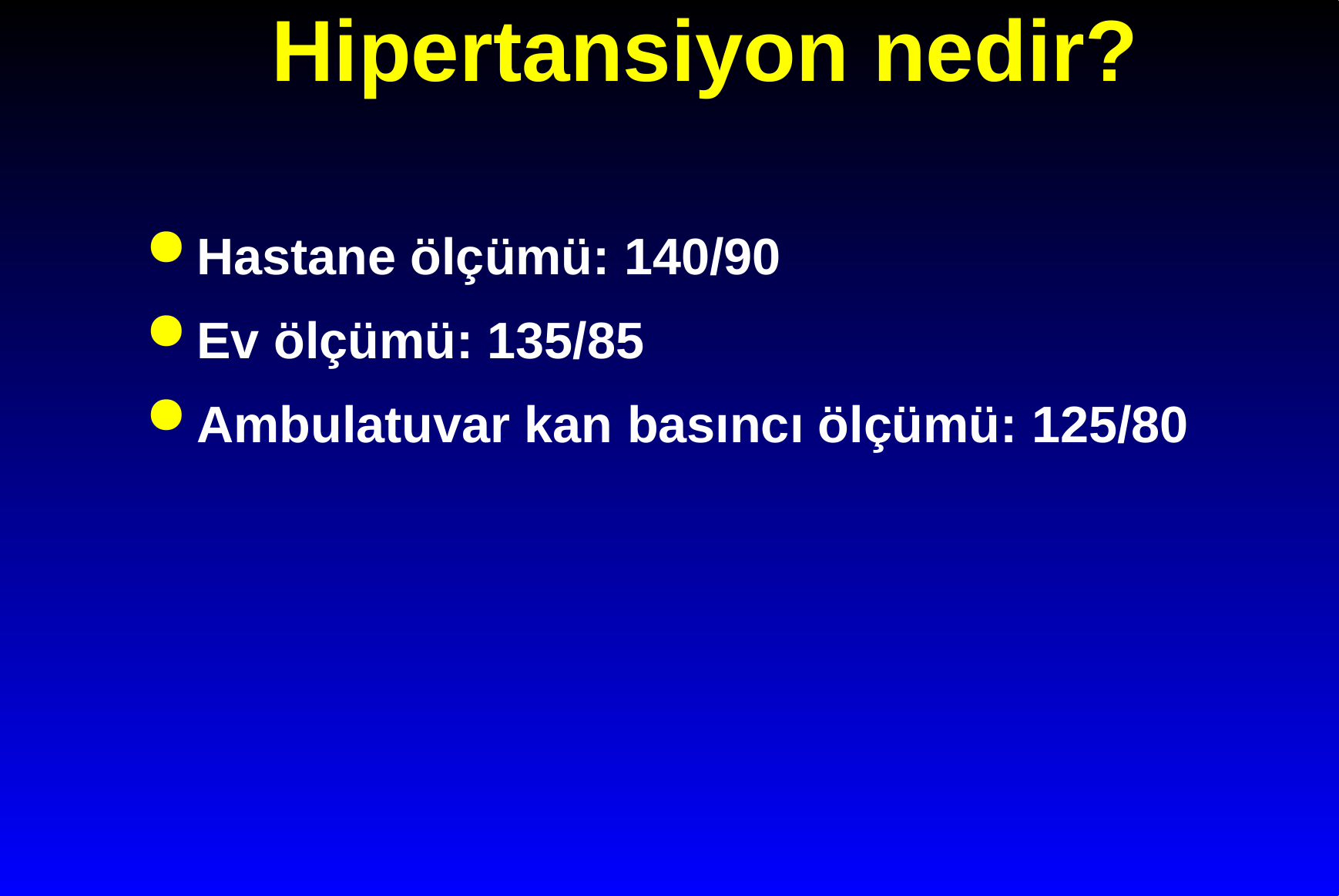

# Hipertansiyon nedir?
Hastane ölçümü: 140/90
Ev ölçümü: 135/85
Ambulatuvar kan basıncı ölçümü: 125/80